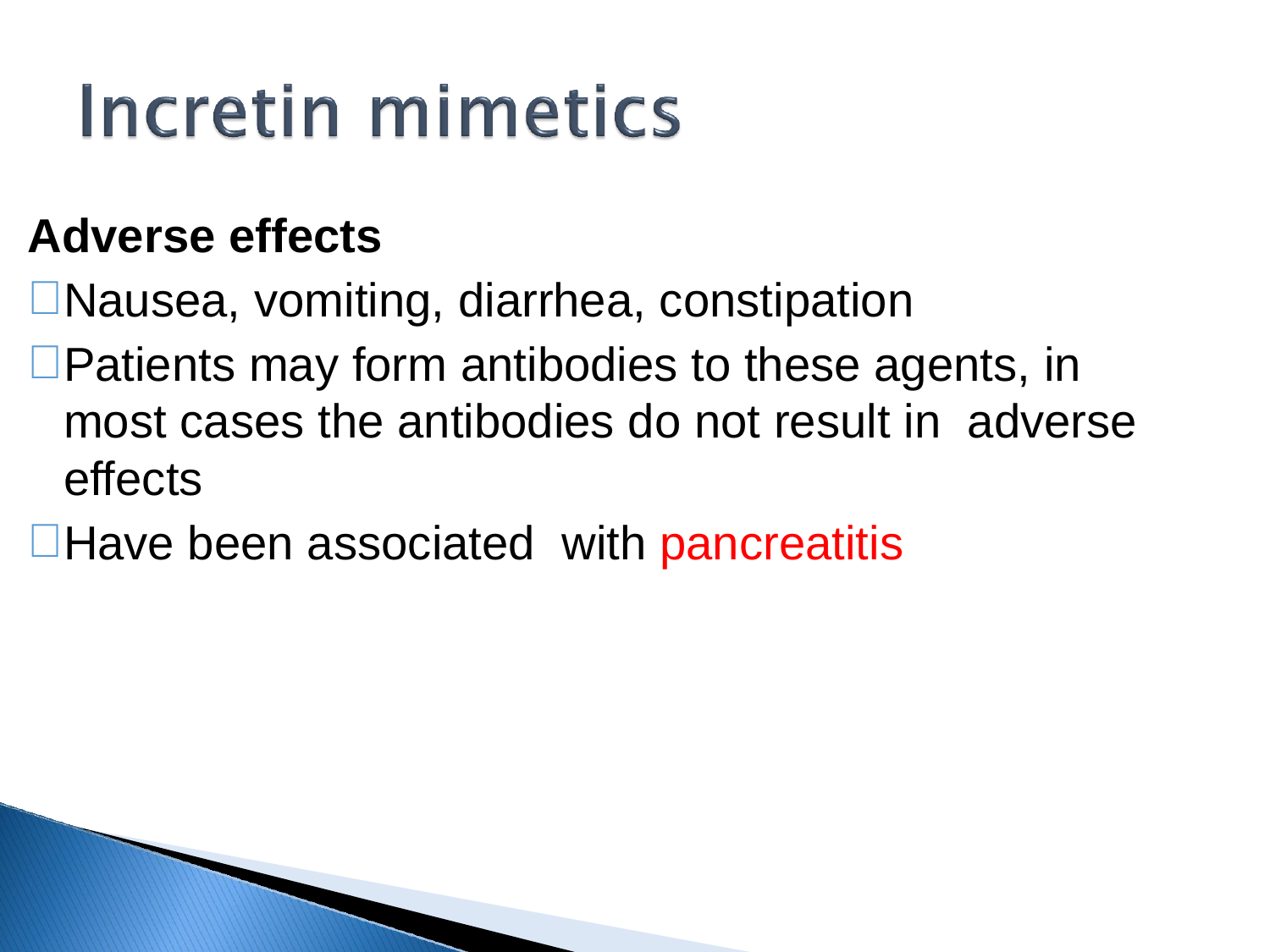

Adverse effects
Nausea, vomiting, diarrhea, constipation
Patients may form antibodies to these agents, in  most cases the antibodies do not result in  adverse effects
Have been associated  with pancreatitis